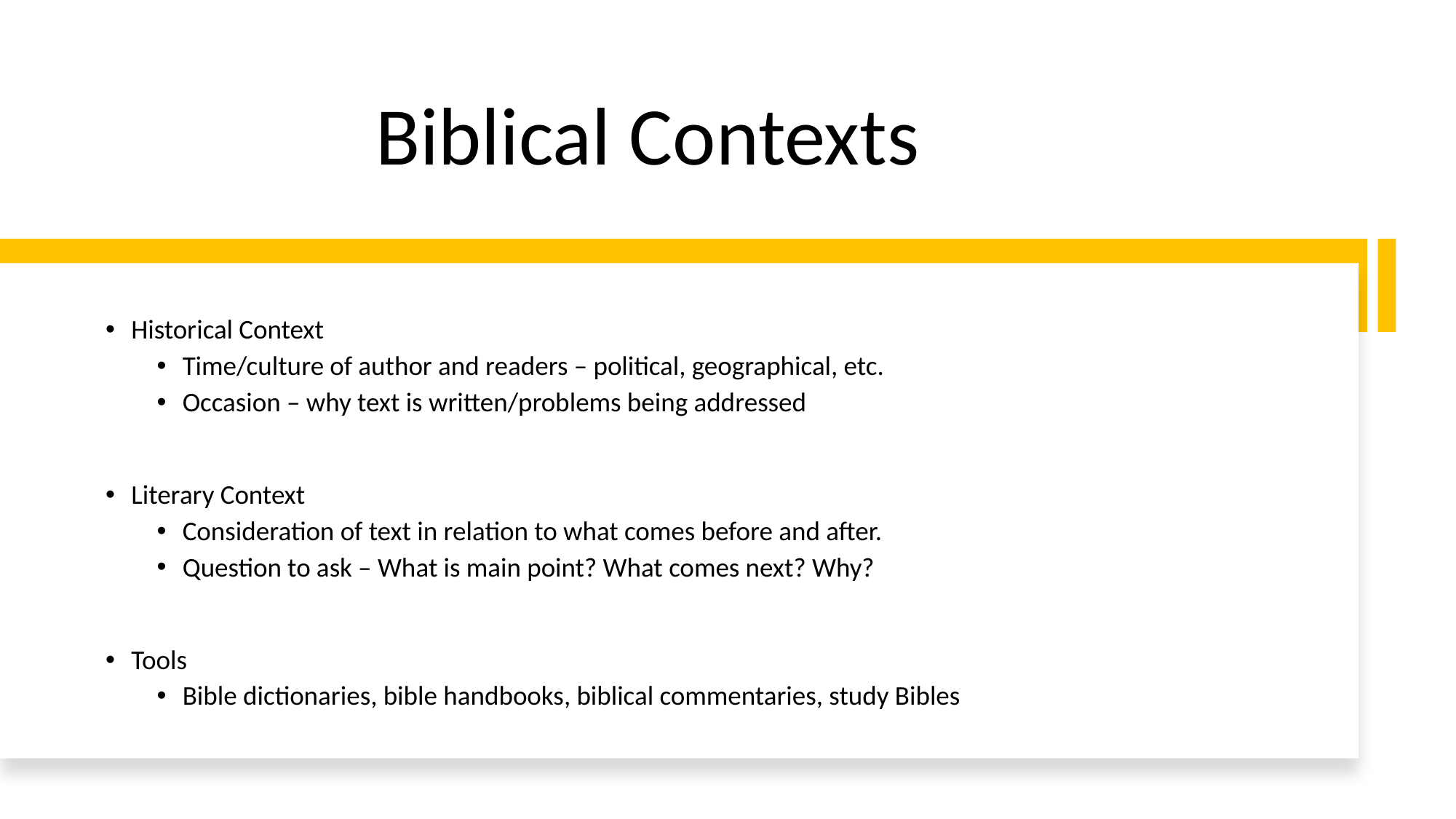

# Biblical Contexts

Historical Context
Time/culture of author and readers – political, geographical, etc.
Occasion – why text is written/problems being addressed

Literary Context
Consideration of text in relation to what comes before and after.
Question to ask – What is main point? What comes next? Why?

Tools
Bible dictionaries, bible handbooks, biblical commentaries, study Bibles